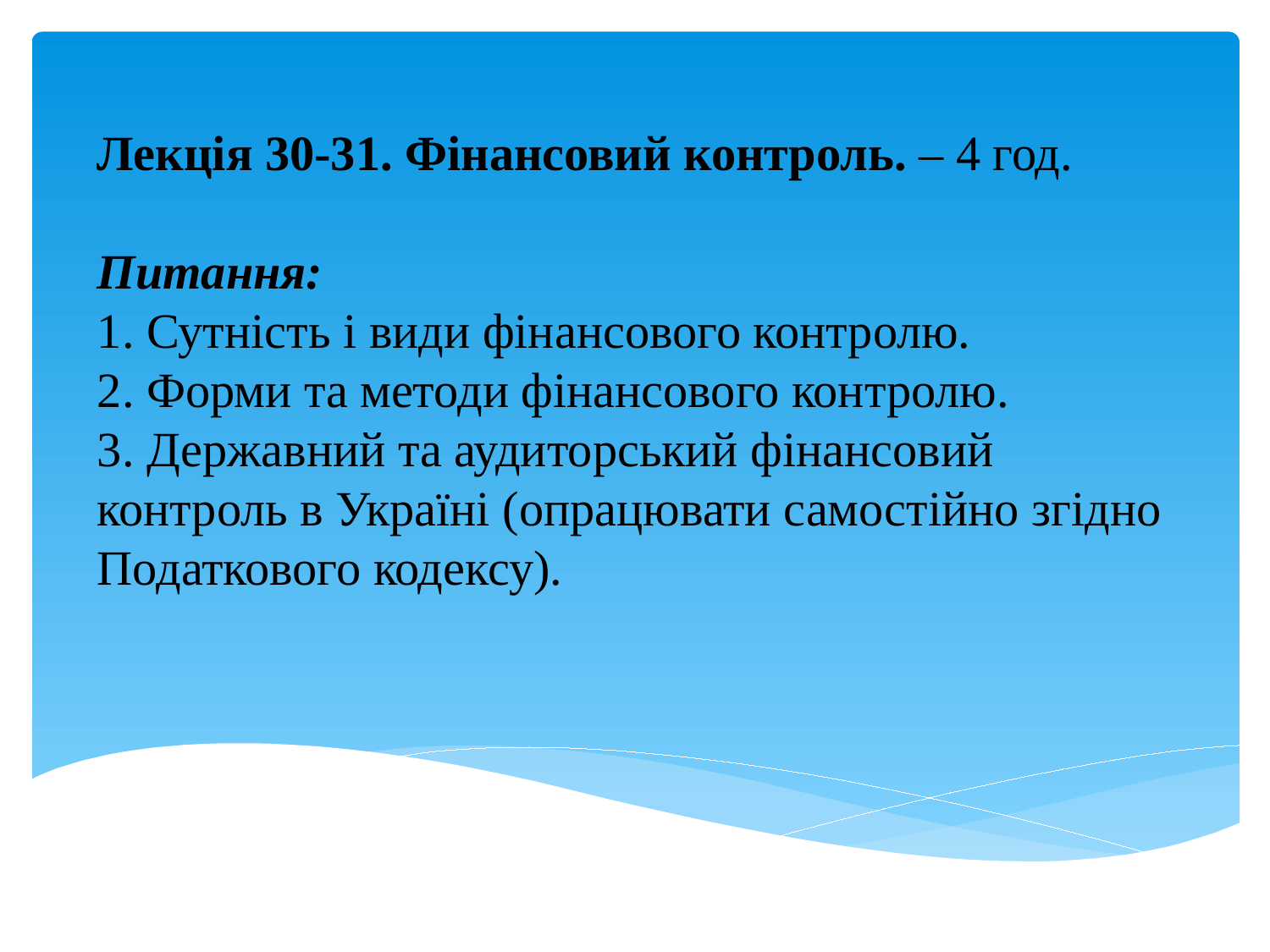

Лекція 30-31. Фінансовий контроль. – 4 год.

Питання:
1. Сутність і види фінансового контролю.
2. Форми та методи фінансового контролю.
3. Державний та аудиторський фінансовий контроль в Україні (опрацювати самостійно згідно Податкового кодексу).